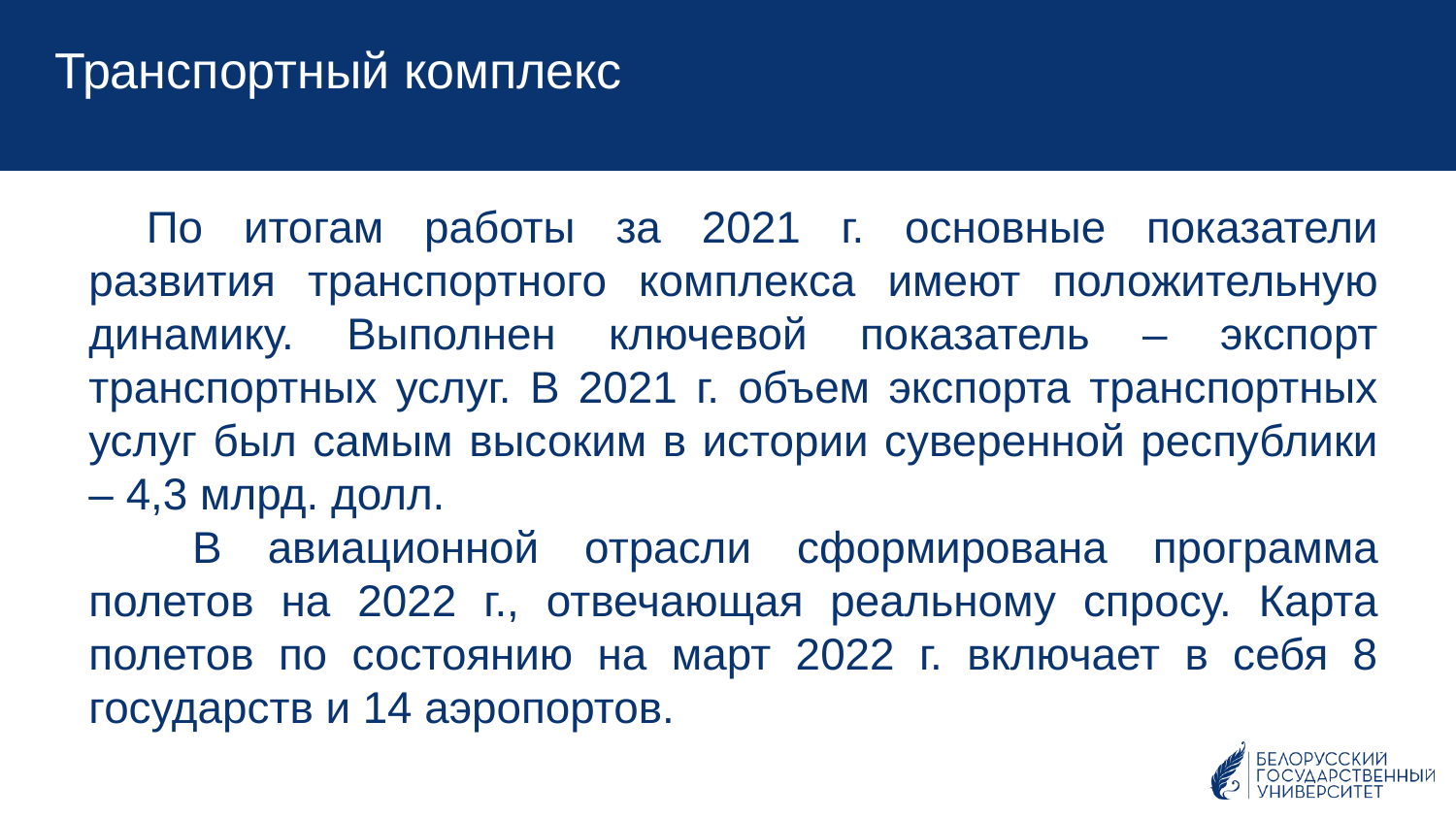

Транспортный комплекс
По итогам работы за 2021 г. основные показатели развития транспортного комплекса имеют положительную динамику. Выполнен ключевой показатель – экспорт транспортных услуг. В 2021 г. объем экспорта транспортных услуг был самым высоким в истории суверенной республики – 4,3 млрд. долл.
 В авиационной отрасли сформирована программа полетов на 2022 г., отвечающая реальному спросу. Карта полетов по состоянию на март 2022 г. включает в себя 8 государств и 14 аэропортов.